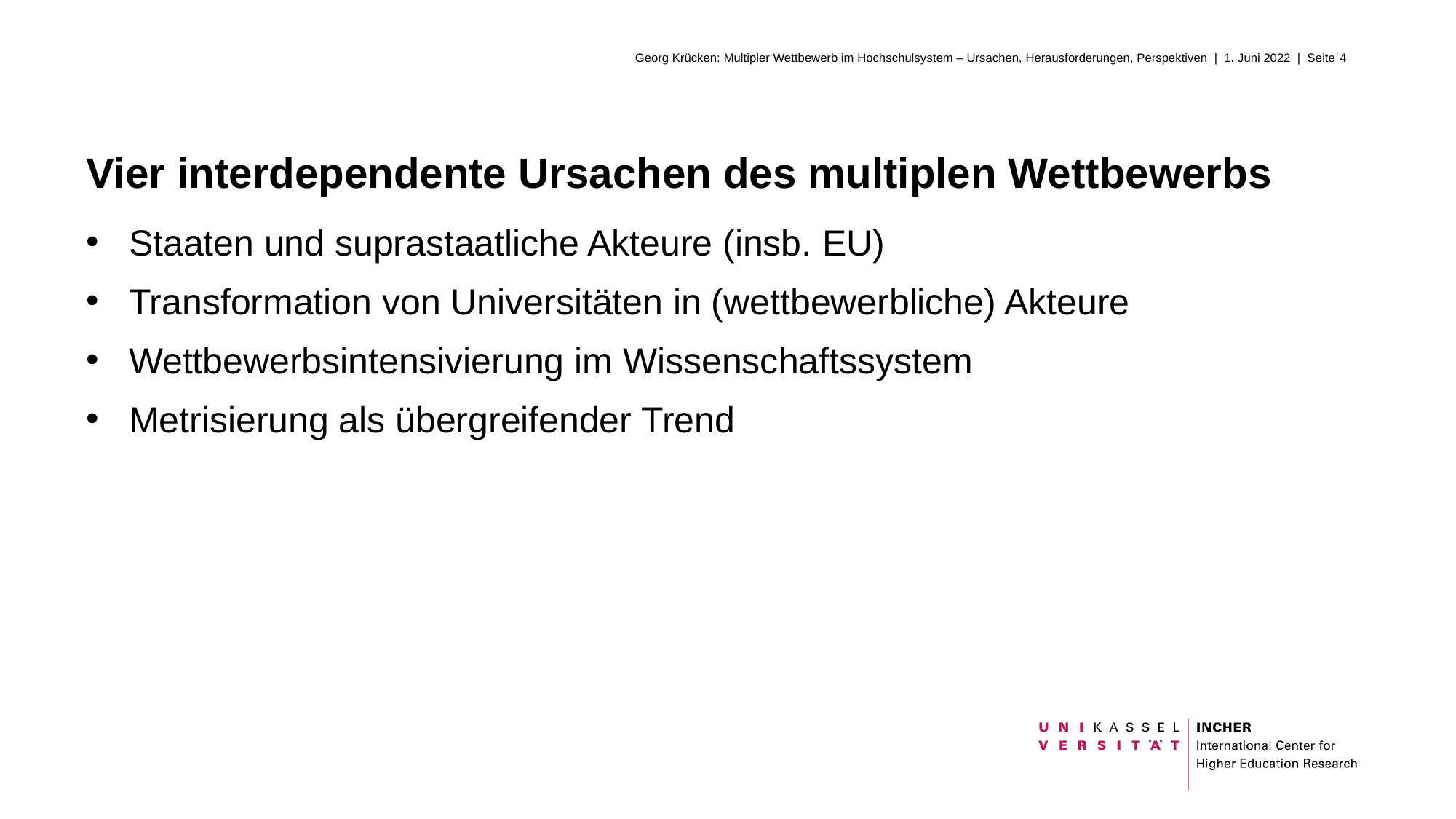

# Vier interdependente Ursachen des multiplen Wettbewerbs
Staaten und suprastaatliche Akteure (insb. EU)
Transformation von Universitäten in (wettbewerbliche) Akteure
Wettbewerbsintensivierung im Wissenschaftssystem
Metrisierung als übergreifender Trend